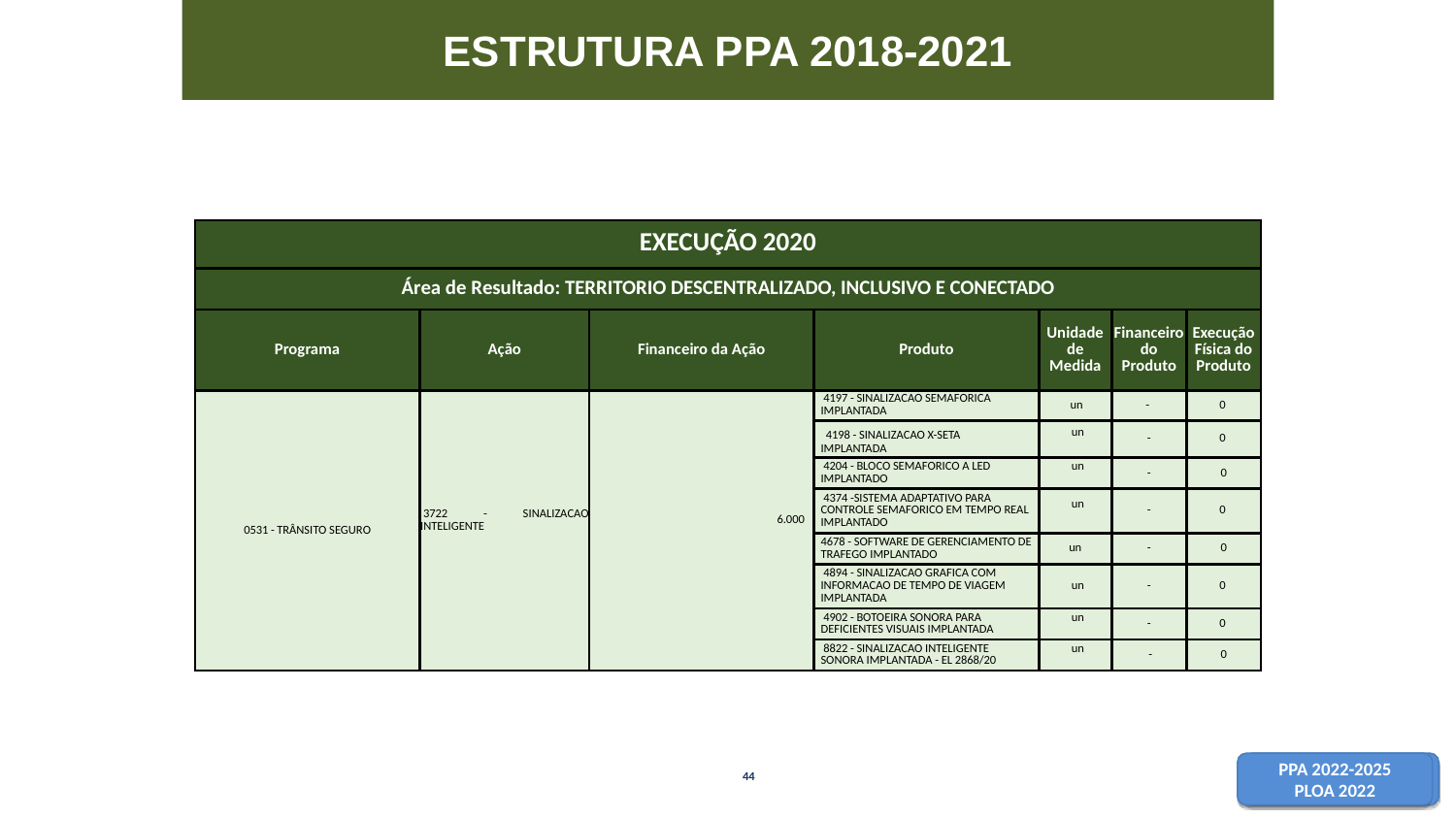

# ESTRUTURA PPA 2018-2021
| EXECUÇÃO 2020 |  |  |  |  |  |  |
| --- | --- | --- | --- | --- | --- | --- |
| Área de Resultado: TERRITORIO DESCENTRALIZADO, INCLUSIVO E CONECTADO |  |  |  |  |  |  |
| Programa | Ação | Financeiro da Ação | Produto | Unidade de Medida | Financeiro do Produto | Execução Física do Produto |
| 0531 - TRÂNSITO SEGURO | 3722 - SINALIZACAO INTELIGENTE | 6.000 | 4197 - SINALIZACAO SEMAFORICA IMPLANTADA | un | - | 0 |
|  |  |  | 4198 - SINALIZACAO X-SETA IMPLANTADA | un | - | 0 |
|  |  |  | 4204 - BLOCO SEMAFORICO A LED IMPLANTADO | un | - | 0 |
|  |  |  | 4374 -SISTEMA ADAPTATIVO PARA CONTROLE SEMAFORICO EM TEMPO REAL IMPLANTADO | un | - | 0 |
|  |  |  | 4678 - SOFTWARE DE GERENCIAMENTO DE TRAFEGO IMPLANTADO | un | - | 0 |
|  |  |  | 4894 - SINALIZACAO GRAFICA COM INFORMACAO DE TEMPO DE VIAGEM IMPLANTADA | un | - | 0 |
|  |  |  | 4902 - BOTOEIRA SONORA PARA DEFICIENTES VISUAIS IMPLANTADA | un | - | 0 |
|  |  |  | 8822 - SINALIZACAO INTELIGENTE SONORA IMPLANTADA - EL 2868/20 | un | - | 0 |
44